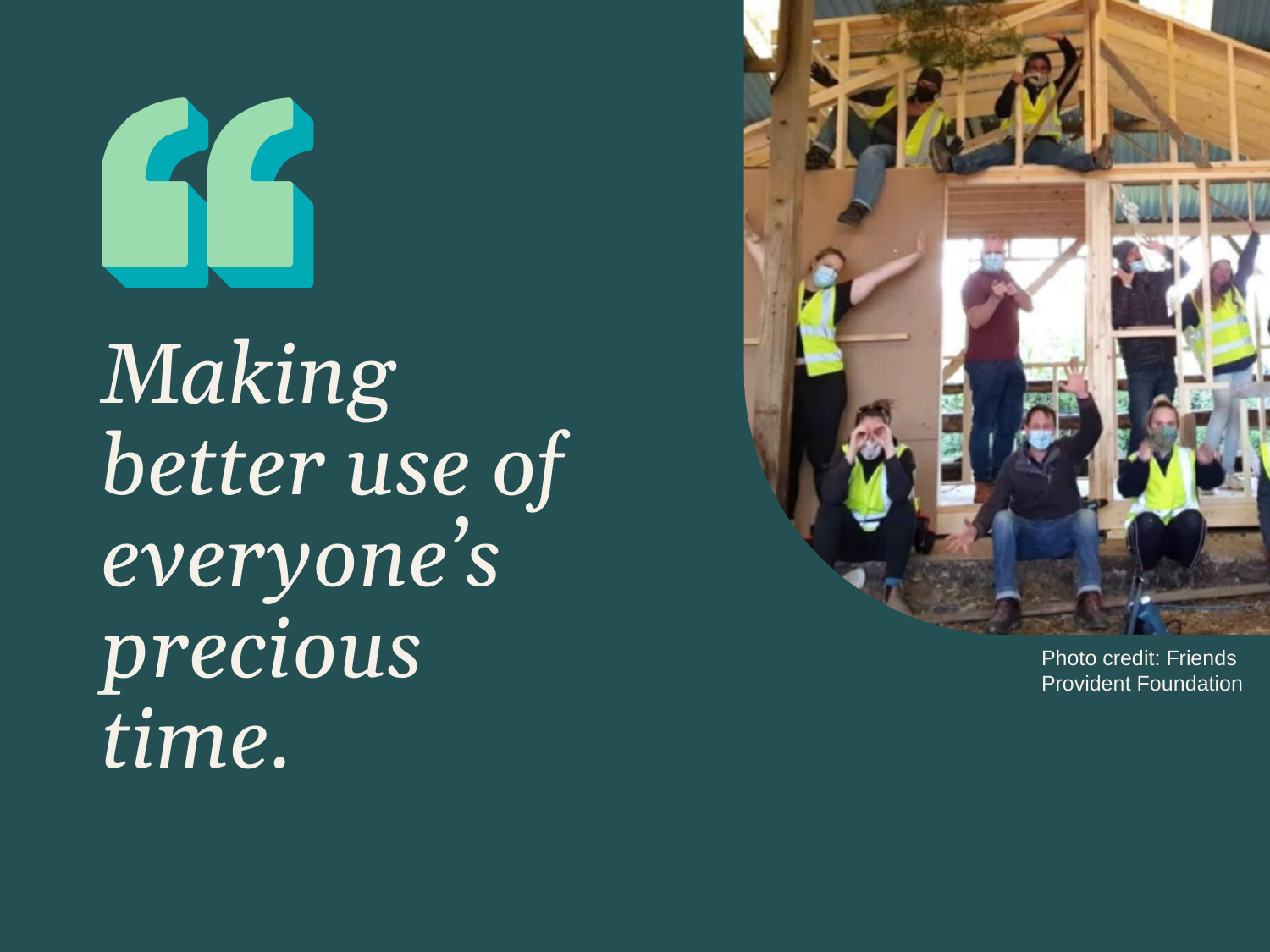

Making better use of everyone’s precious time.
Photo credit: Friends Provident Foundation